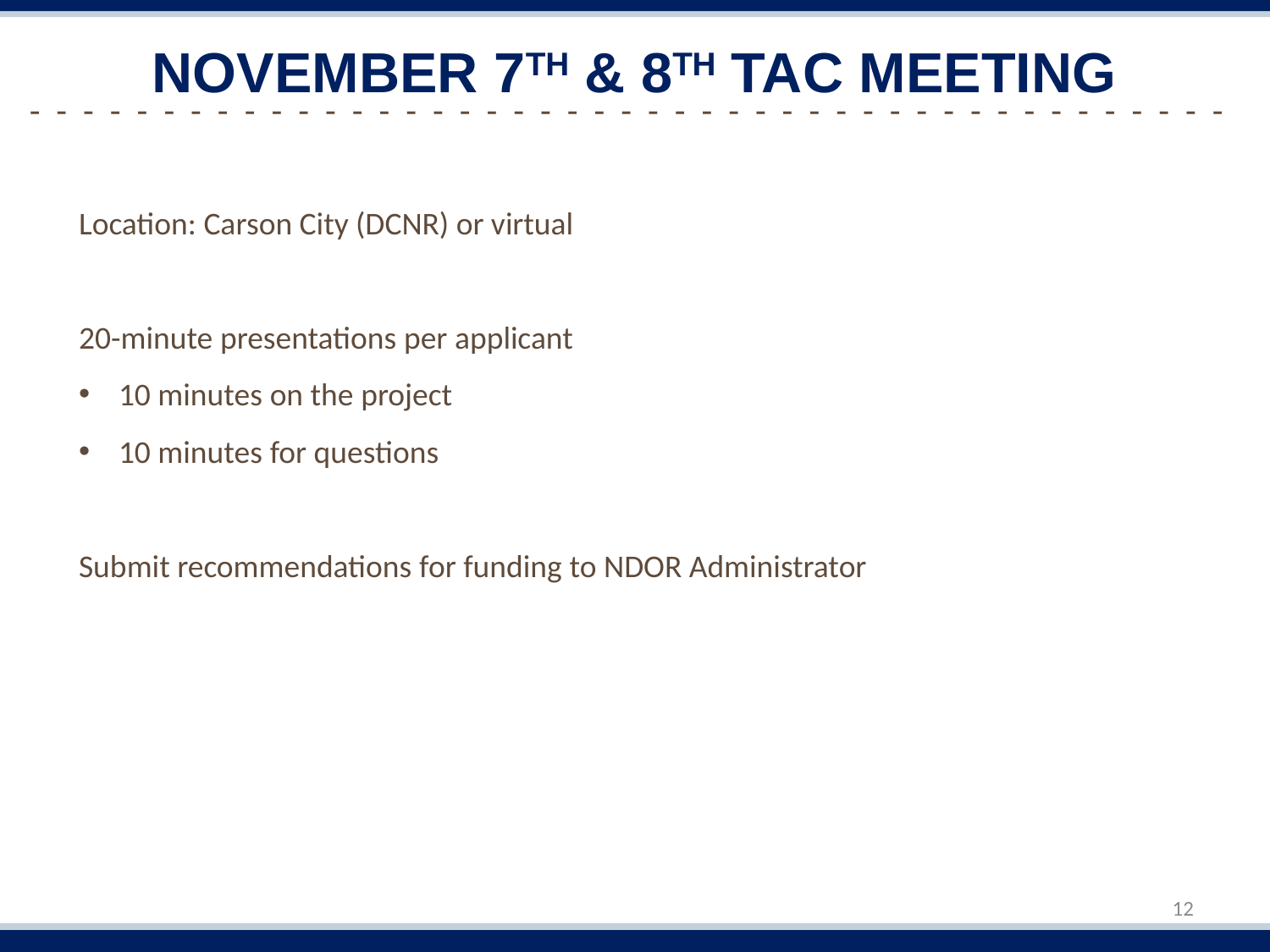

# November 7TH & 8TH TAC Meeting

-  -  -  -  -  -  -  -  -  -  -  -  -  -  -  -  -  -  -  -  -  -  -  -  -  -  -  -  -  -  -  -  -  -  -  -  -  -  -  -  -  -  -  -  -
Location: Carson City (DCNR) or virtual

20-minute presentations per applicant
10 minutes on the project
10 minutes for questions

Submit recommendations for funding to NDOR Administrator

12

Elisabeth Johnson ​
Program Officer